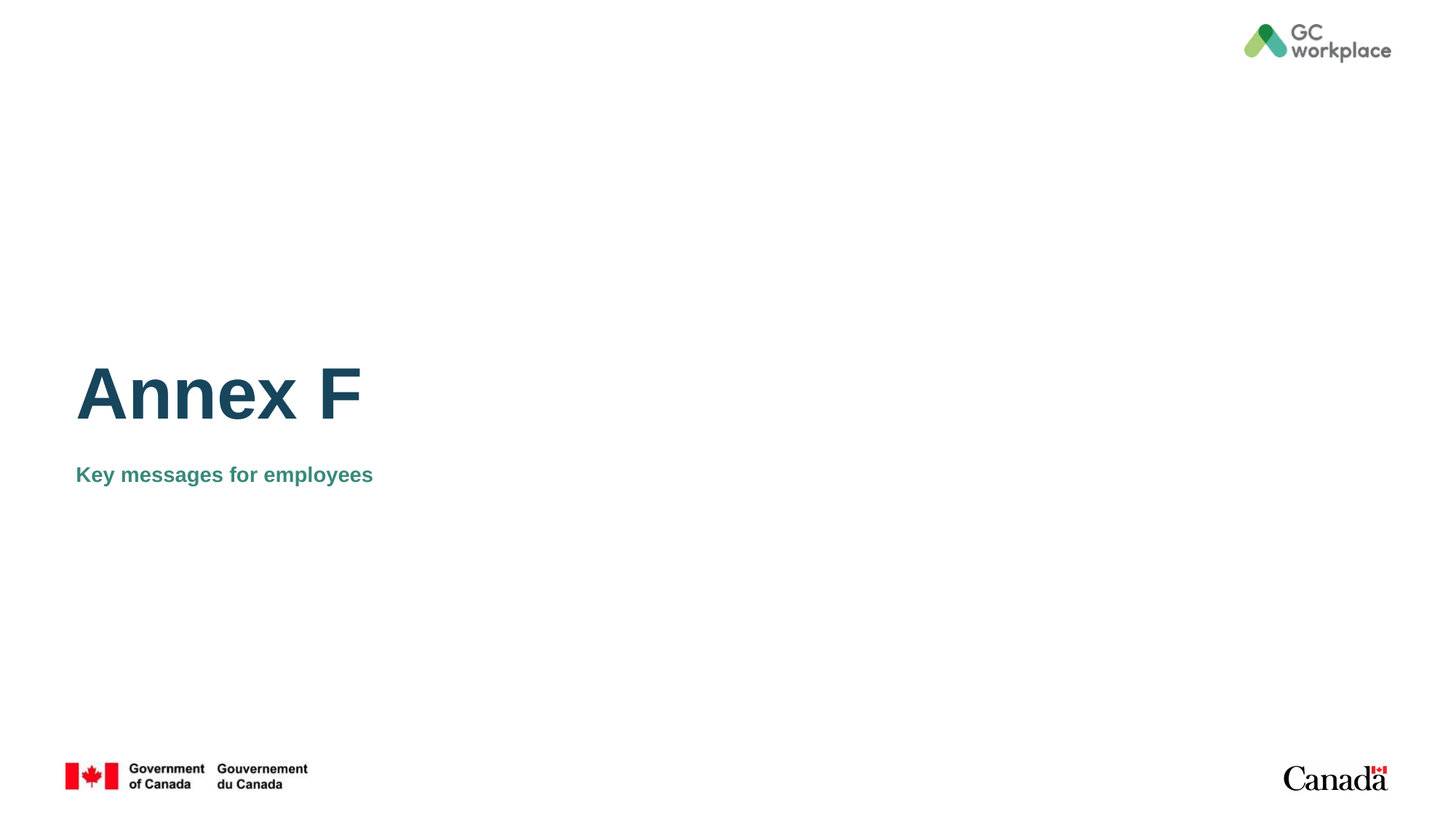

# Annex F
Key messages for employees